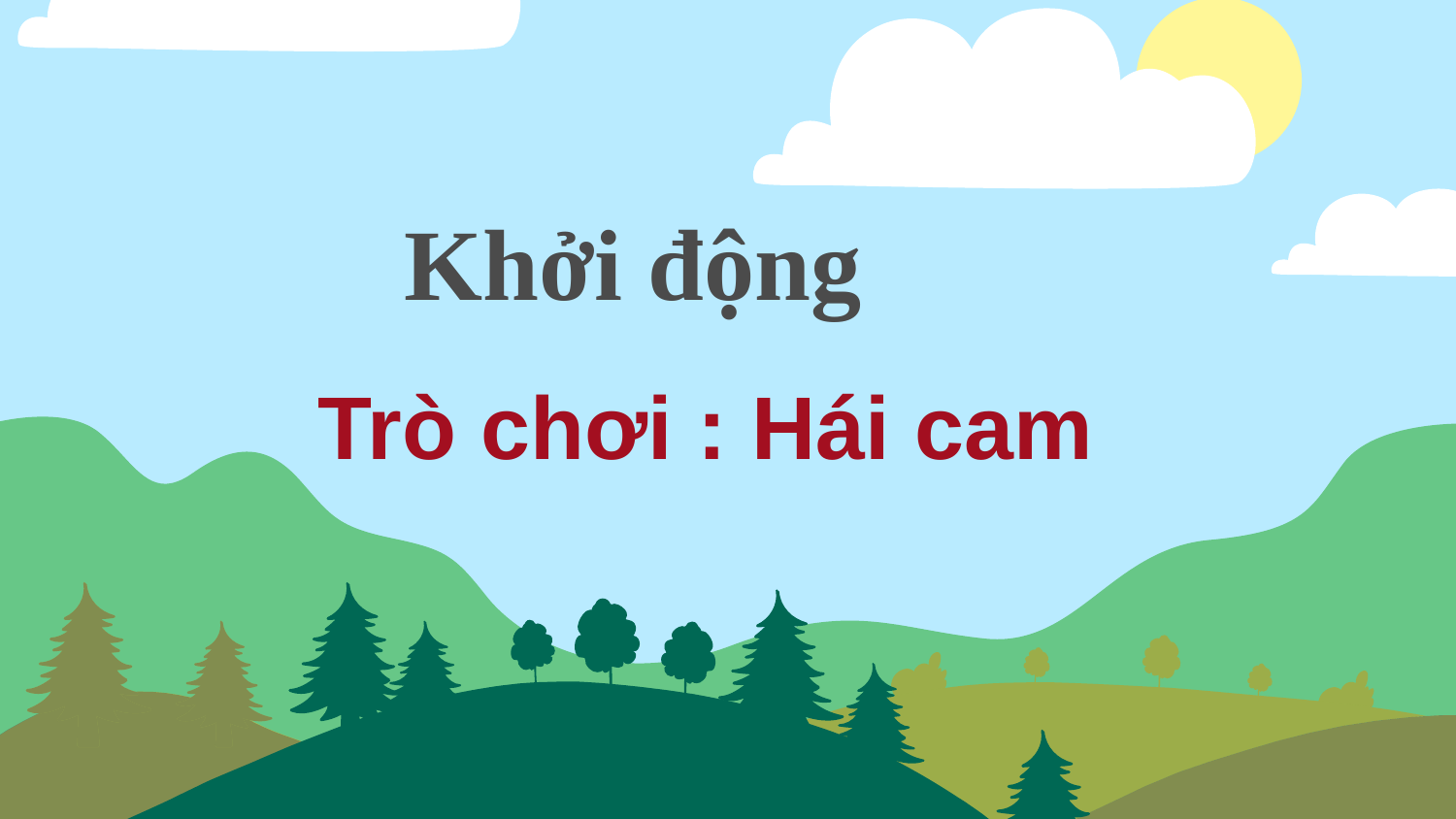

Khởi động
Trò chơi : Hái cam